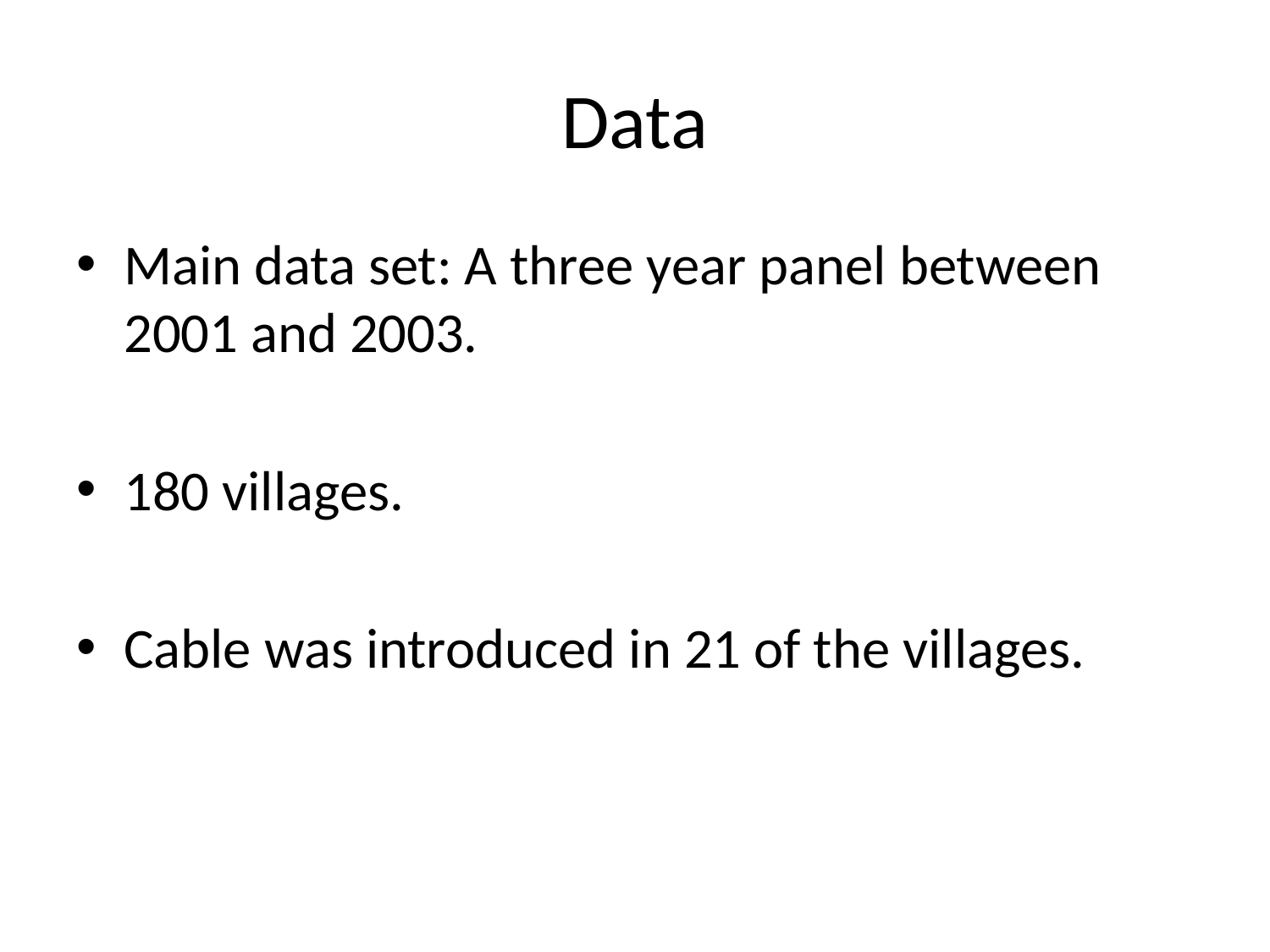

# Data
Main data set: A three year panel between 2001 and 2003.

180 villages.

Cable was introduced in 21 of the villages.